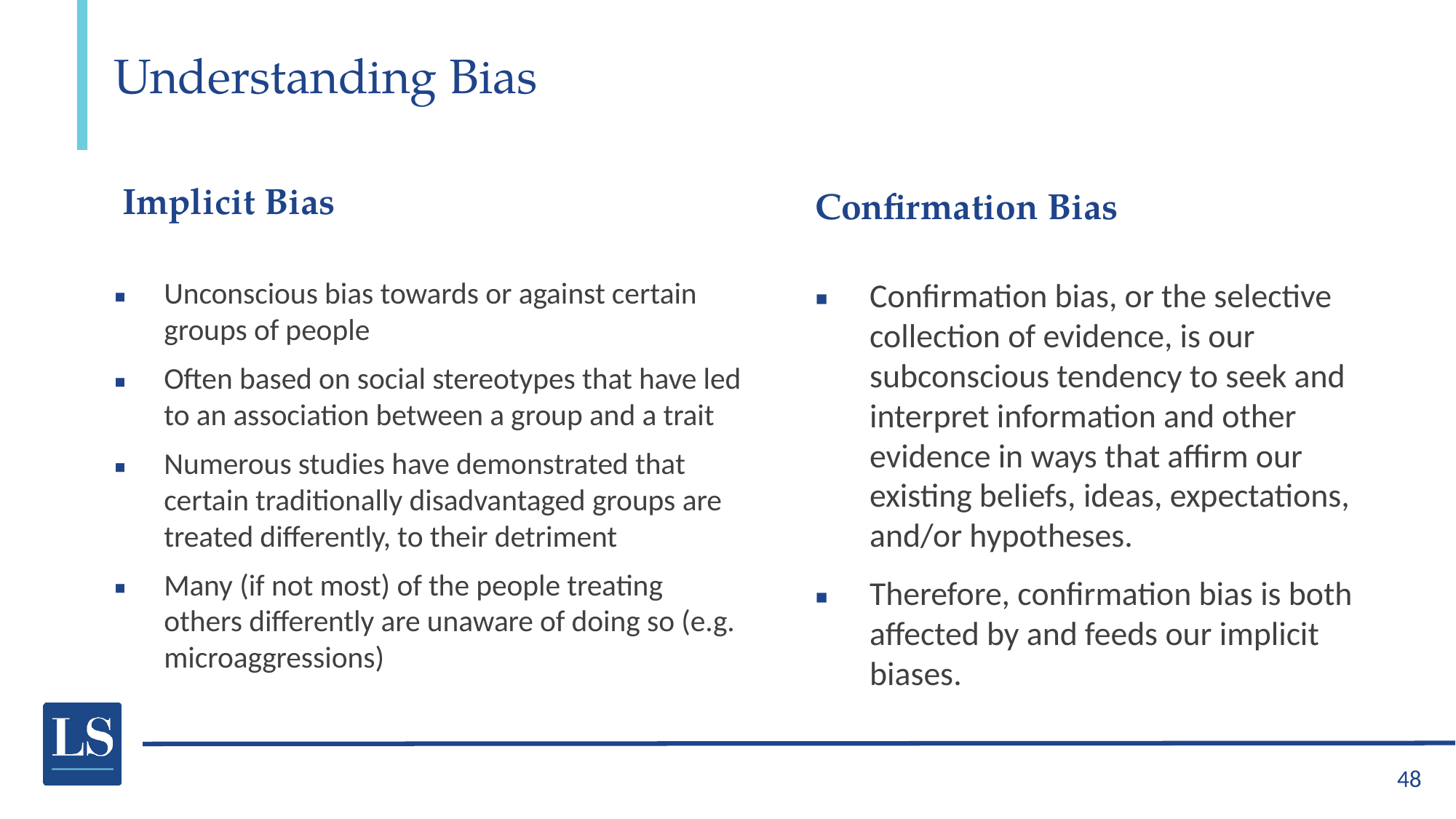

# Understanding Bias
Confirmation Bias
Implicit Bias
Confirmation bias, or the selective collection of evidence, is our subconscious tendency to seek and interpret information and other evidence in ways that affirm our existing beliefs, ideas, expectations, and/or hypotheses.
Therefore, confirmation bias is both affected by and feeds our implicit biases.

Unconscious bias towards or against certain groups of people
Often based on social stereotypes that have led to an association between a group and a trait
Numerous studies have demonstrated that certain traditionally disadvantaged groups are treated differently, to their detriment
Many (if not most) of the people treating others differently are unaware of doing so (e.g. microaggressions)

48